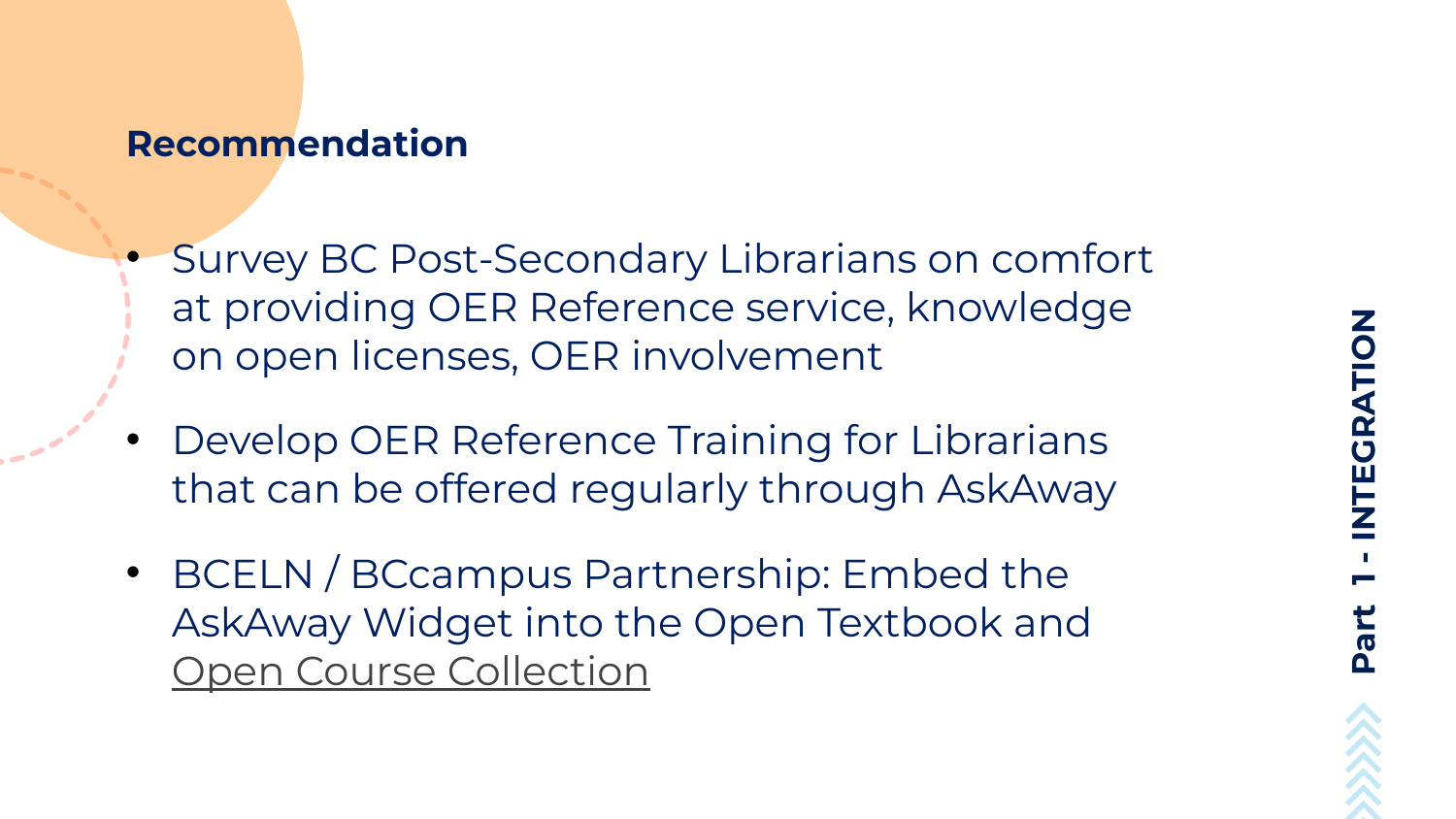

# Part  1 - INTEGRATION
Recommendation

Survey BC Post-Secondary Librarians on comfort at providing OER Reference service, knowledge on open licenses, OER involvement
Develop OER Reference Training for Librarians that can be offered regularly through AskAway
BCELN / BCcampus Partnership: Embed the AskAway Widget into the Open Textbook and Open Course Collection